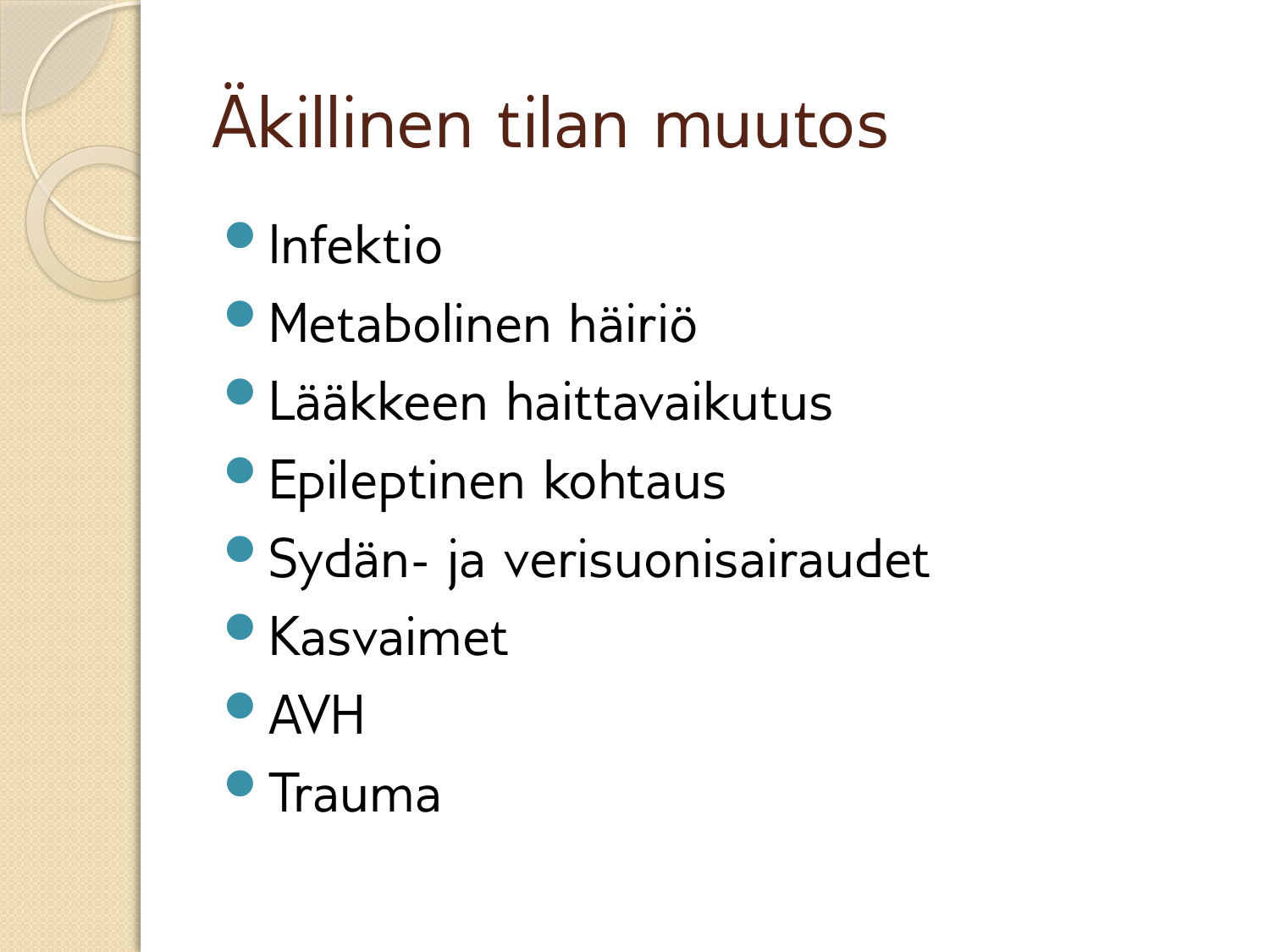

# Äkillinen tilan muutos
Infektio
Metabolinen häiriö
Lääkkeen haittavaikutus
Epileptinen kohtaus
Sydän- ja verisuonisairaudet
Kasvaimet
AVH
Trauma